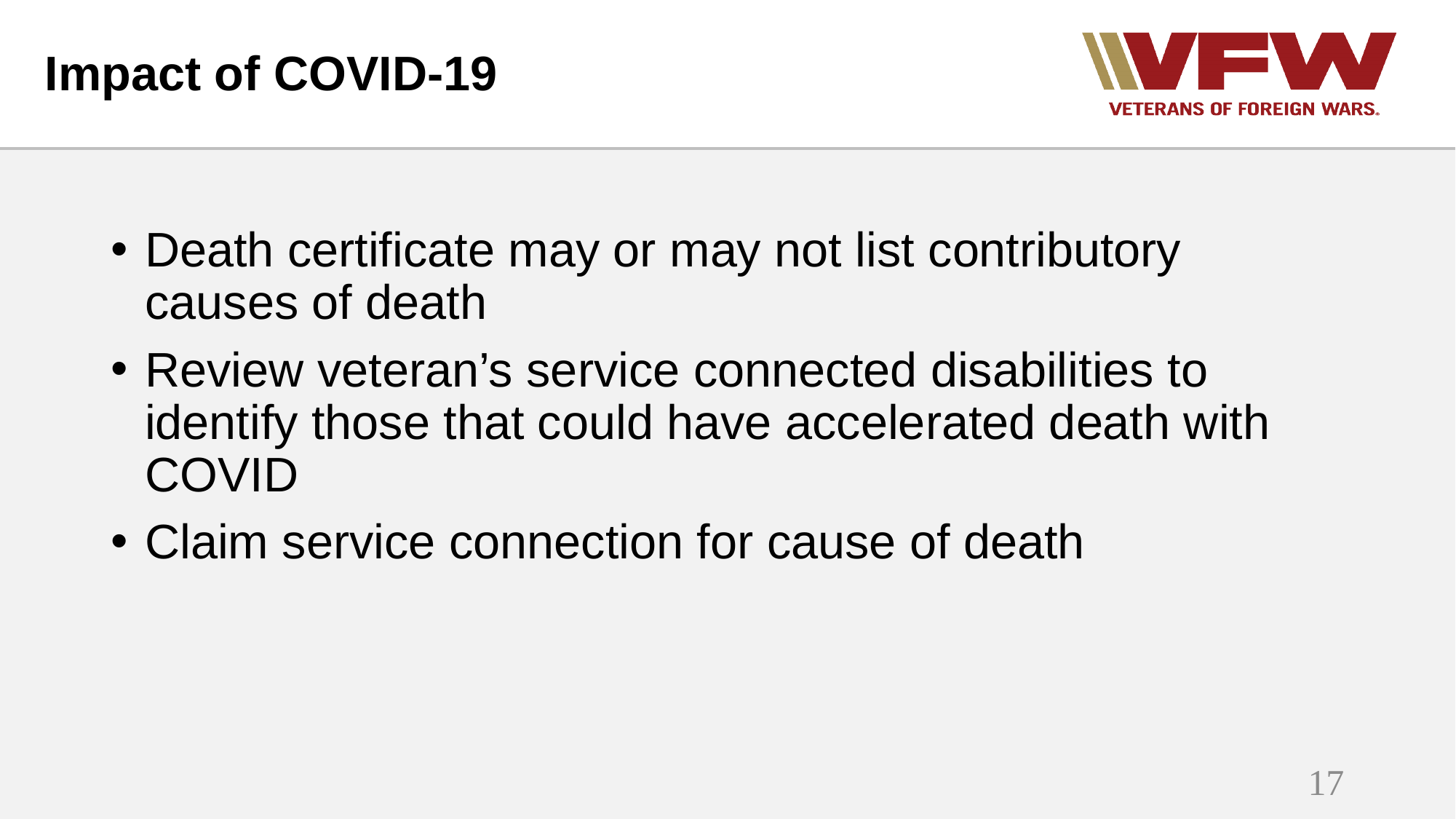

# Impact of COVID-19
Death certificate may or may not list contributory causes of death
Review veteran’s service connected disabilities to identify those that could have accelerated death with COVID
Claim service connection for cause of death
17